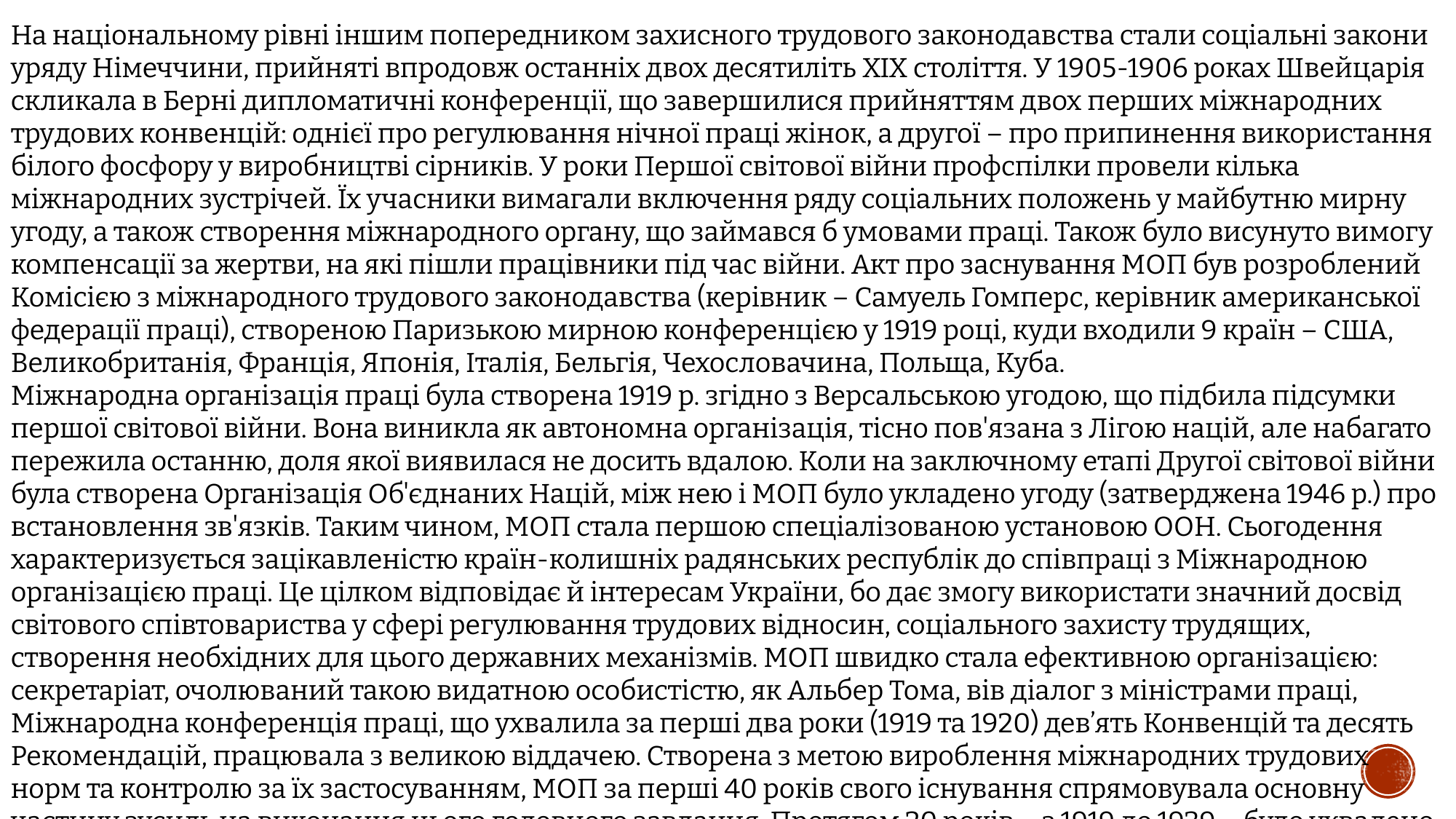

На національному рівні іншим попередником захисного трудового законодавства стали соціальні закони уряду Німеччини, прийняті впродовж останніх двох десятиліть XIX століття. У 1905-1906 роках Швейцарія скликала в Берні дипломатичні конференції, що завершилися прийняттям двох перших міжнародних трудових конвенцій: однієї про регулювання нічної праці жінок, а другої – про припинення використання білого фосфору у виробництві сірників. У роки Першої світової війни профспілки провели кілька міжнародних зустрічей. Їх учасники вимагали включення ряду соціальних положень у майбутню мирну угоду, а також створення міжнародного органу, що займався б умовами праці. Також було висунуто вимогу компенсації за жертви, на які пішли працівники під час війни. Акт про заснування МОП був розроблений Комісією з міжнародного трудового законодавства (керівник – Самуель Гомперс, керівник американської федерації праці), створеною Паризькою мирною конференцією у 1919 році, куди входили 9 країн – США, Великобританія, Франція, Японія, Італія, Бельгія, Чехословачина, Польща, Куба.
Міжнародна організація праці була створена 1919 р. згідно з Версальською угодою, що підбила підсумки першої світової війни. Вона виникла як автономна організація, тісно пов'язана з Лігою націй, але набагато пережила останню, доля якої виявилася не досить вдалою. Коли на заключному етапі Другої світової війни була створена Організація Об'єднаних Націй, між нею і МОП було укладено угоду (затверджена 1946 р.) про встановлення зв'язків. Таким чином, МОП стала першою спеціалізованою установою ООН. Сьогодення характеризується зацікавленістю країн-колишніх радянських республік до співпраці з Міжнародною організацією праці. Це цілком відповідає й інтересам України, бо дає змогу використати значний досвід світового співтовариства у сфері регулювання трудових відносин, соціального захисту трудящих, створення необхідних для цього державних механізмів. МОП швидко стала ефективною організацією: секретаріат, очолюваний такою видатною особистістю, як Альбер Тома, вів діалог з міністрами праці, Міжнародна конференція праці, що ухвалила за перші два роки (1919 та 1920) дев’ять Конвенцій та десять Рекомендацій, працювала з великою віддачею. Створена з метою вироблення міжнародних трудових норм та контролю за їх застосуванням, МОП за перші 40 років свого існування спрямовувала основну частину зусиль на виконання цього головного завдання. Протягом 20 років – з 1919 до 1939 – було ухвалено 67 Конвенцій та 66 Рекомендацій.